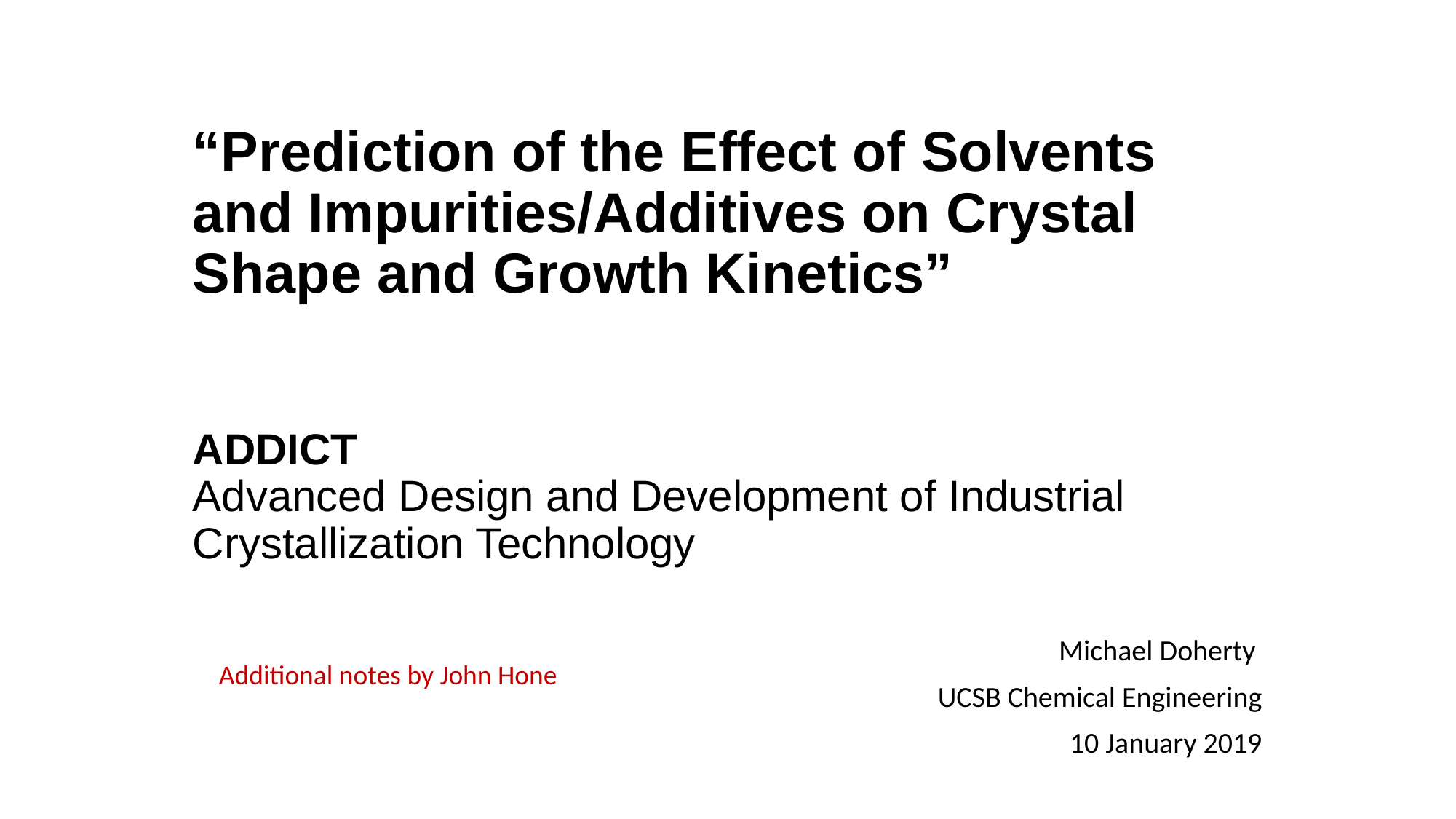

# “Prediction of the Effect of Solvents and Impurities/Additives on Crystal Shape and Growth Kinetics” ADDICT Advanced Design and Development of Industrial Crystallization Technology
Michael Doherty
UCSB Chemical Engineering
10 January 2019
Additional notes by John Hone